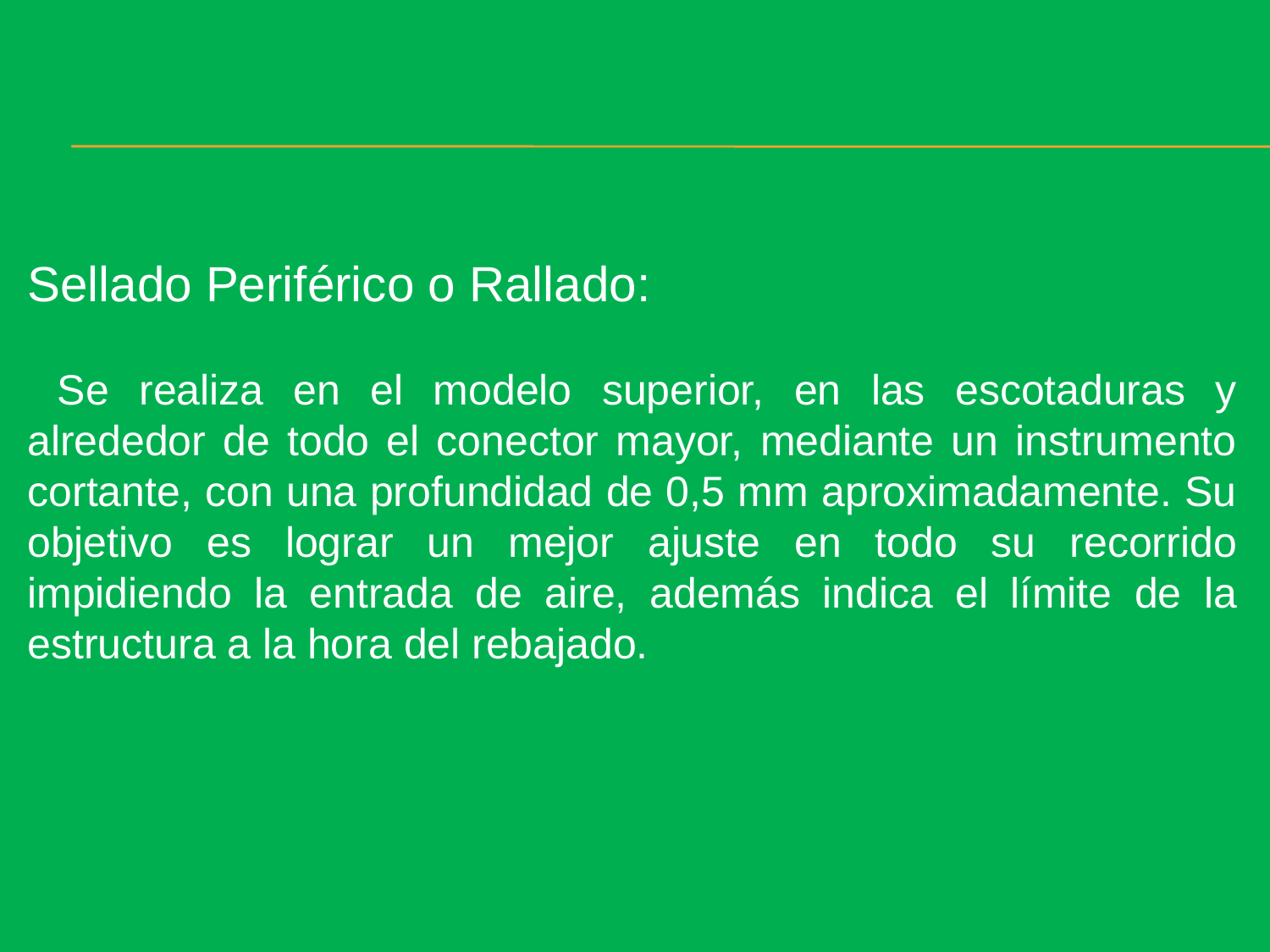

Sellado Periférico o Rallado:

 Se realiza en el modelo superior, en las escotaduras y alrededor de todo el conector mayor, mediante un instrumento cortante, con una profundidad de 0,5 mm aproximadamente. Su objetivo es lograr un mejor ajuste en todo su recorrido impidiendo la entrada de aire, además indica el límite de la estructura a la hora del rebajado.